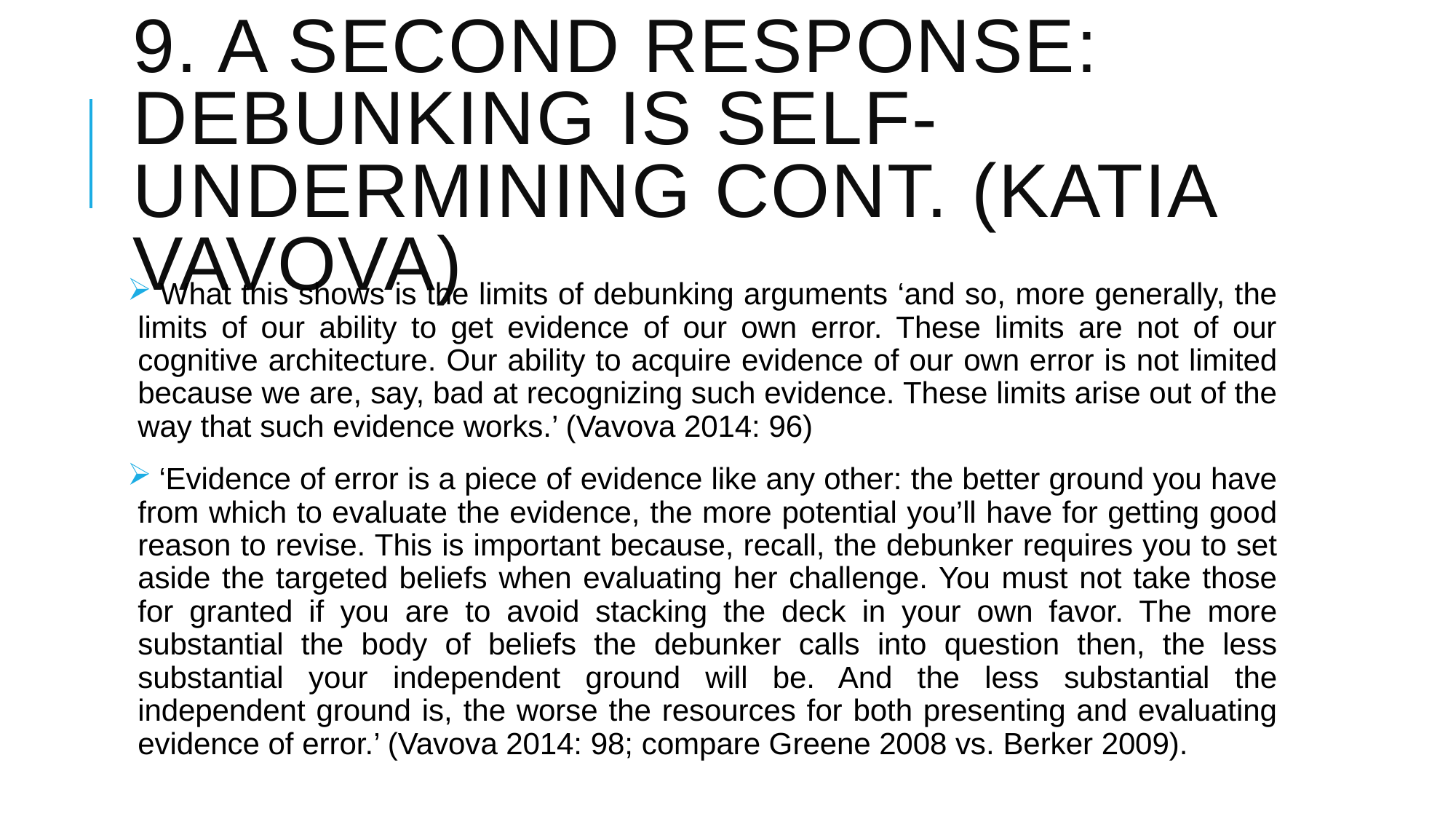

# 9. A second response: debunking is self-undermining cont. (katia vavova)
 What this shows is the limits of debunking arguments ‘and so, more generally, the limits of our ability to get evidence of our own error. These limits are not of our cognitive architecture. Our ability to acquire evidence of our own error is not limited because we are, say, bad at recognizing such evidence. These limits arise out of the way that such evidence works.’ (Vavova 2014: 96)
 ‘Evidence of error is a piece of evidence like any other: the better ground you have from which to evaluate the evidence, the more potential you’ll have for getting good reason to revise. This is important because, recall, the debunker requires you to set aside the targeted beliefs when evaluating her challenge. You must not take those for granted if you are to avoid stacking the deck in your own favor. The more substantial the body of beliefs the debunker calls into question then, the less substantial your independent ground will be. And the less substantial the independent ground is, the worse the resources for both presenting and evaluating evidence of error.’ (Vavova 2014: 98; compare Greene 2008 vs. Berker 2009).